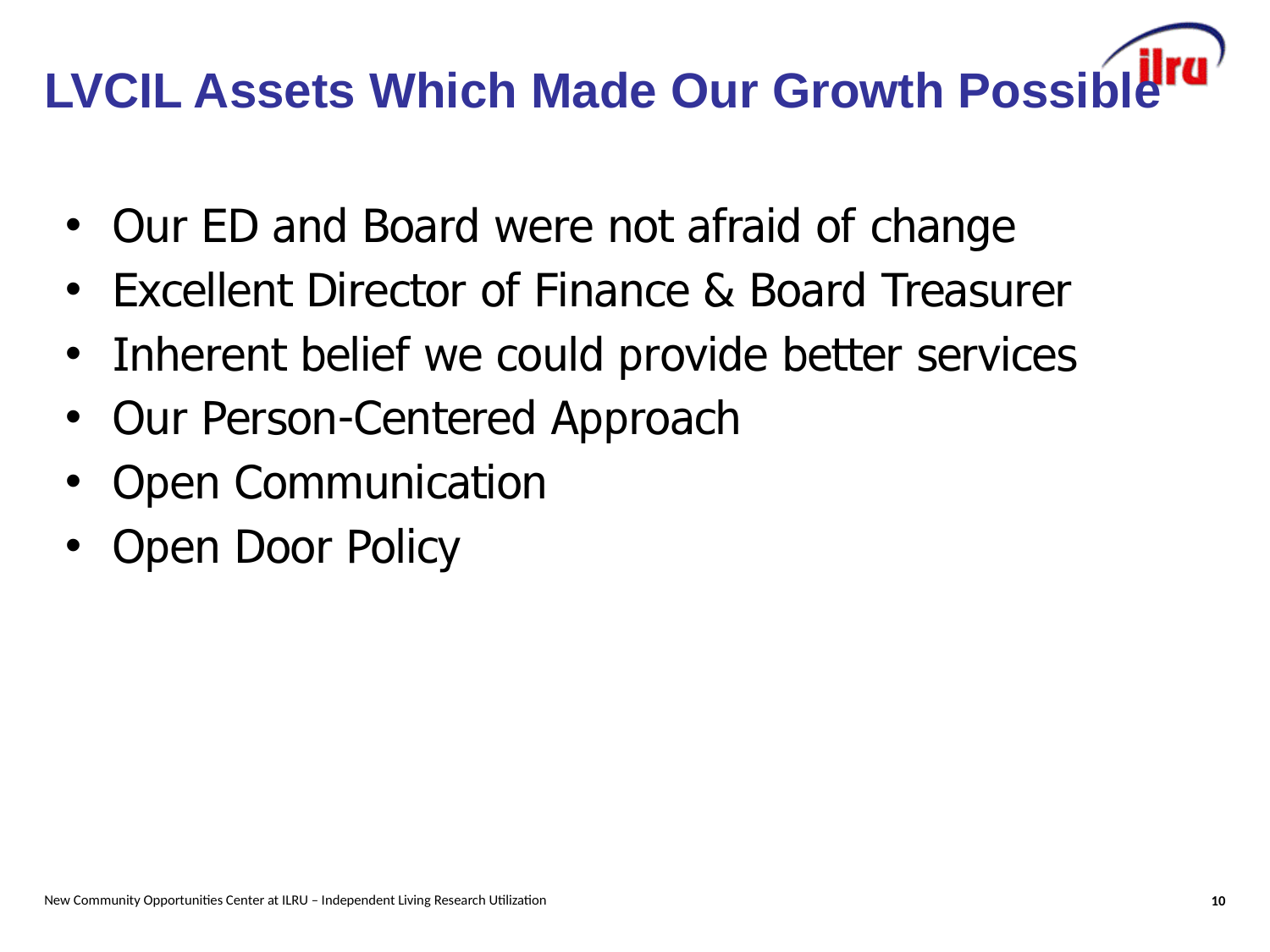

# LVCIL Assets Which Made Our Growth Possible
Our ED and Board were not afraid of change
Excellent Director of Finance & Board Treasurer
Inherent belief we could provide better services
Our Person-Centered Approach
Open Communication
Open Door Policy
New Community Opportunities Center at ILRU – Independent Living Research Utilization
10